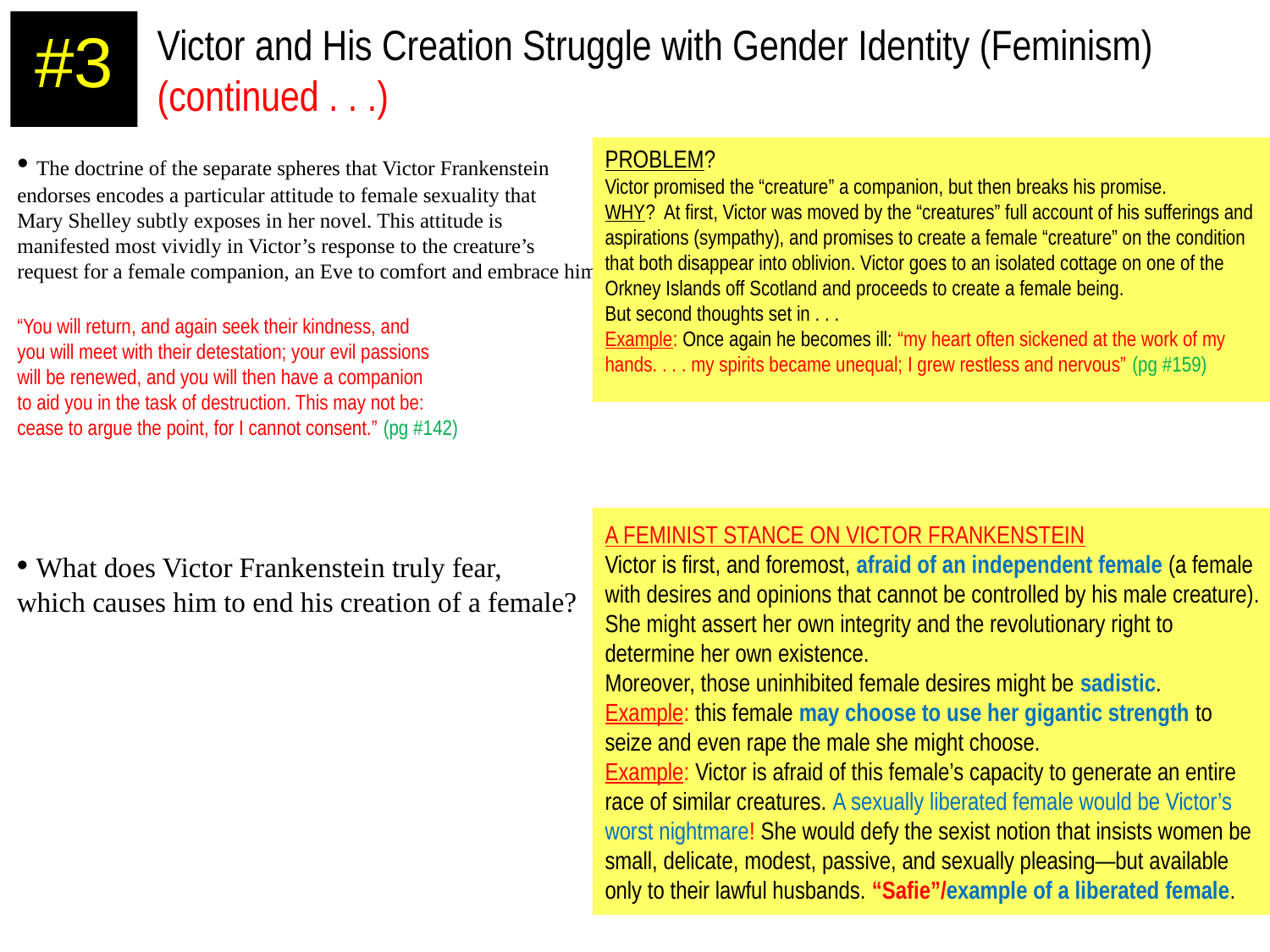

#3

Victor and His Creation Struggle with Gender Identity (Feminism)
(continued . . .)
 The doctrine of the separate spheres that Victor Frankenstein
endorses encodes a particular attitude to female sexuality that
Mary Shelley subtly exposes in her novel. This attitude is
manifested most vividly in Victor’s response to the creature’s
request for a female companion, an Eve to comfort and embrace him.

“You will return, and again seek their kindness, and
you will meet with their detestation; your evil passions
will be renewed, and you will then have a companion
to aid you in the task of destruction. This may not be:
cease to argue the point, for I cannot consent.” (pg #142)

PROBLEM?
Victor promised the “creature” a companion, but then breaks his promise.
WHY?  At first, Victor was moved by the “creatures” full account of his sufferings and aspirations (sympathy), and promises to create a female “creature” on the condition that both disappear into oblivion. Victor goes to an isolated cottage on one of the Orkney Islands off Scotland and proceeds to create a female being.
But second thoughts set in . . .
Example: Once again he becomes ill: “my heart often sickened at the work of my hands. . . . my spirits became unequal; I grew restless and nervous” (pg #159)

A FEMINIST STANCE ON VICTOR FRANKENSTEIN
Victor is first, and foremost, afraid of an independent female (a female
with desires and opinions that cannot be controlled by his male creature).
She might assert her own integrity and the revolutionary right to determine her own existence.
Moreover, those uninhibited female desires might be sadistic.
Example: this female may choose to use her gigantic strength to
seize and even rape the male she might choose.
Example: Victor is afraid of this female’s capacity to generate an entire race of similar creatures. A sexually liberated female would be Victor’s worst nightmare! She would defy the sexist notion that insists women be small, delicate, modest, passive, and sexually pleasing―but available only to their lawful husbands. “Safie”/example of a liberated female.
 What does Victor Frankenstein truly fear,
which causes him to end his creation of a female?